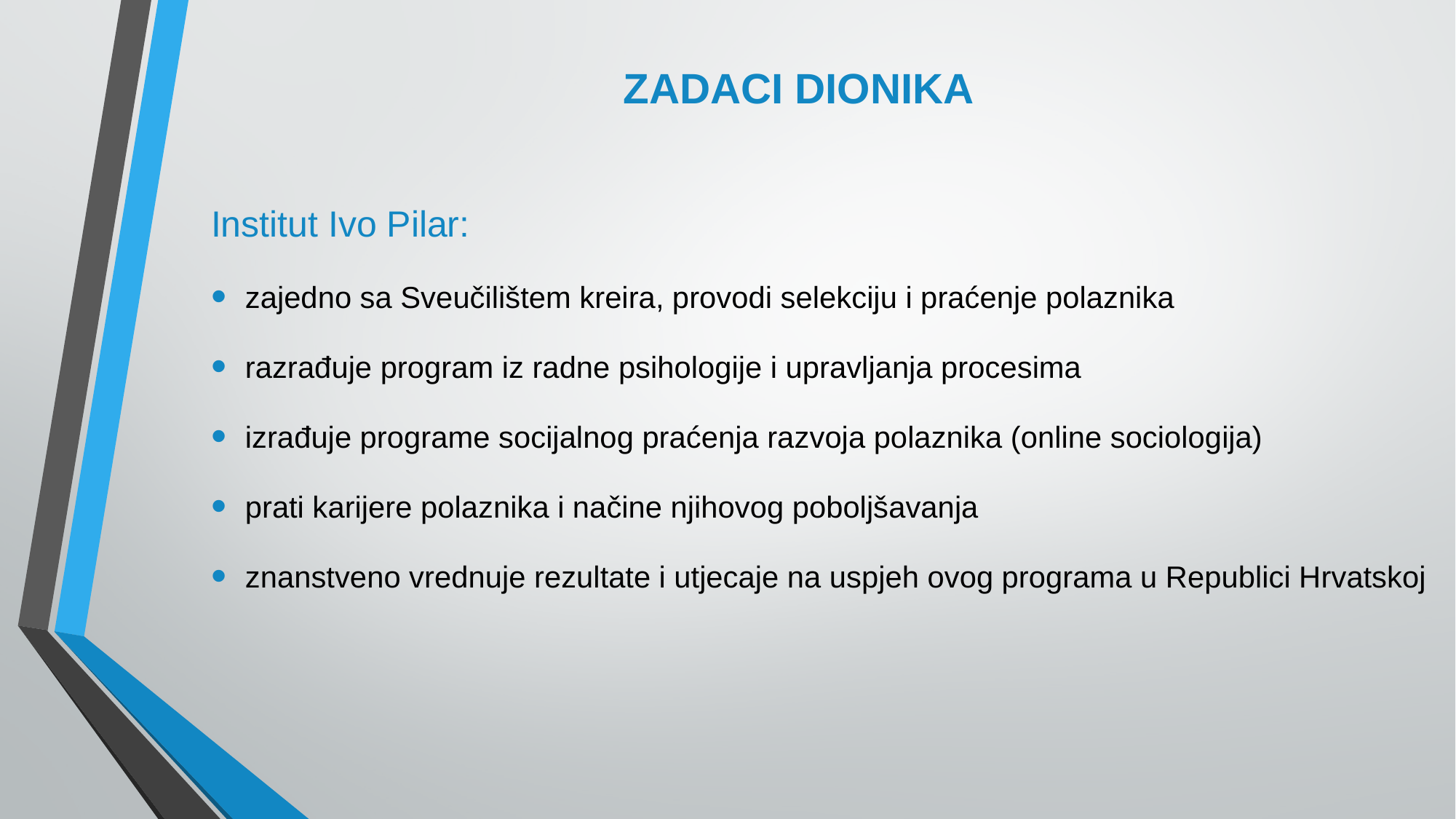

# ZADACI DIONIKA
Institut Ivo Pilar:
zajedno sa Sveučilištem kreira, provodi selekciju i praćenje polaznika
razrađuje program iz radne psihologije i upravljanja procesima
izrađuje programe socijalnog praćenja razvoja polaznika (online sociologija)
prati karijere polaznika i načine njihovog poboljšavanja
znanstveno vrednuje rezultate i utjecaje na uspjeh ovog programa u Republici Hrvatskoj